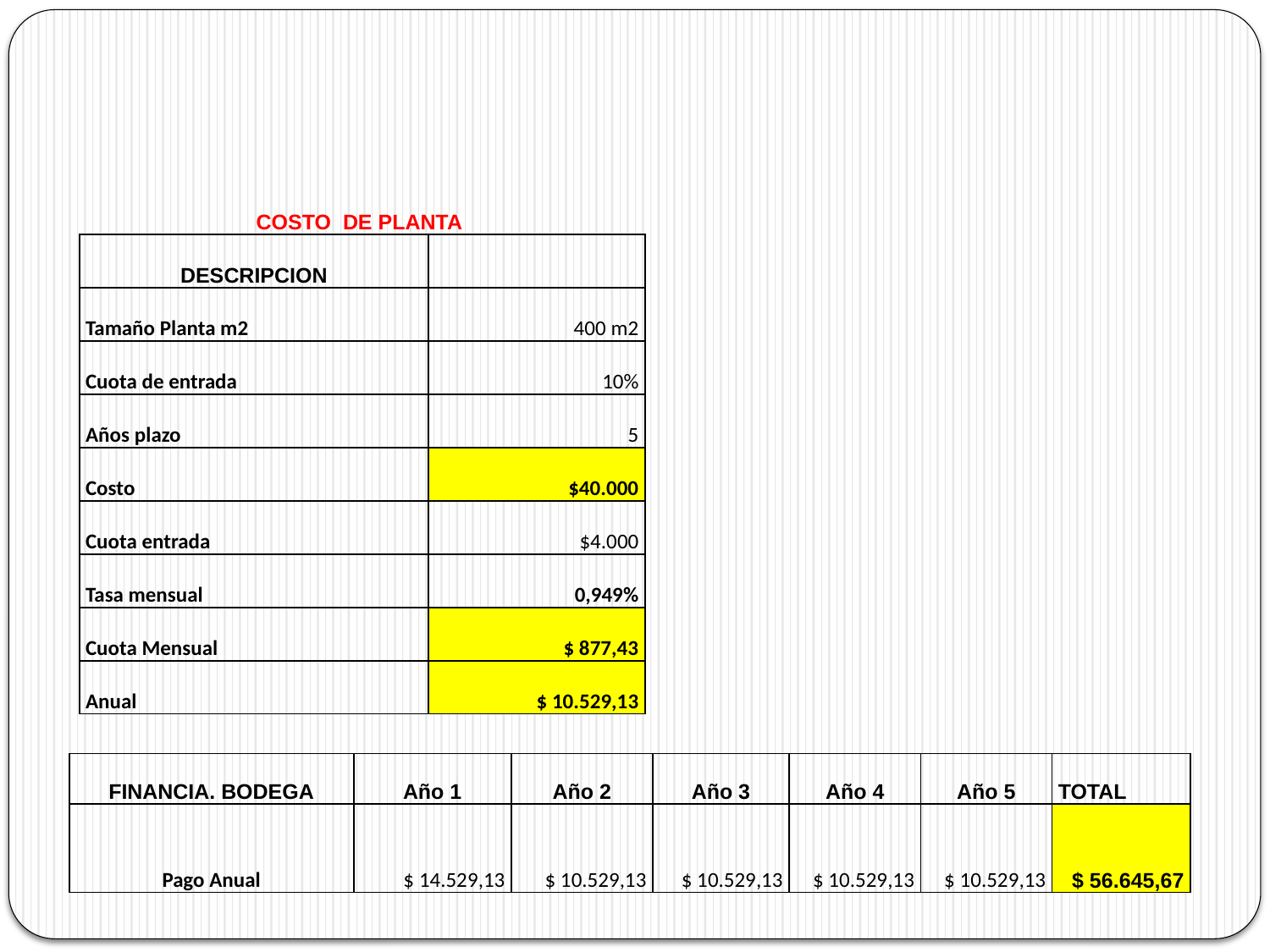

#
| COSTO DE PLANTA |  |
| --- | --- |
| DESCRIPCION |  |
| Tamaño Planta m2 | 400 m2 |
| Cuota de entrada | 10% |
| Años plazo | 5 |
| Costo | $40.000 |
| Cuota entrada | $4.000 |
| Tasa mensual | 0,949% |
| Cuota Mensual | $ 877,43 |
| Anual | $ 10.529,13 |
| FINANCIA. BODEGA | Año 1 | Año 2 | Año 3 | Año 4 | Año 5 | TOTAL |
| --- | --- | --- | --- | --- | --- | --- |
| Pago Anual | $ 14.529,13 | $ 10.529,13 | $ 10.529,13 | $ 10.529,13 | $ 10.529,13 | $ 56.645,67 |